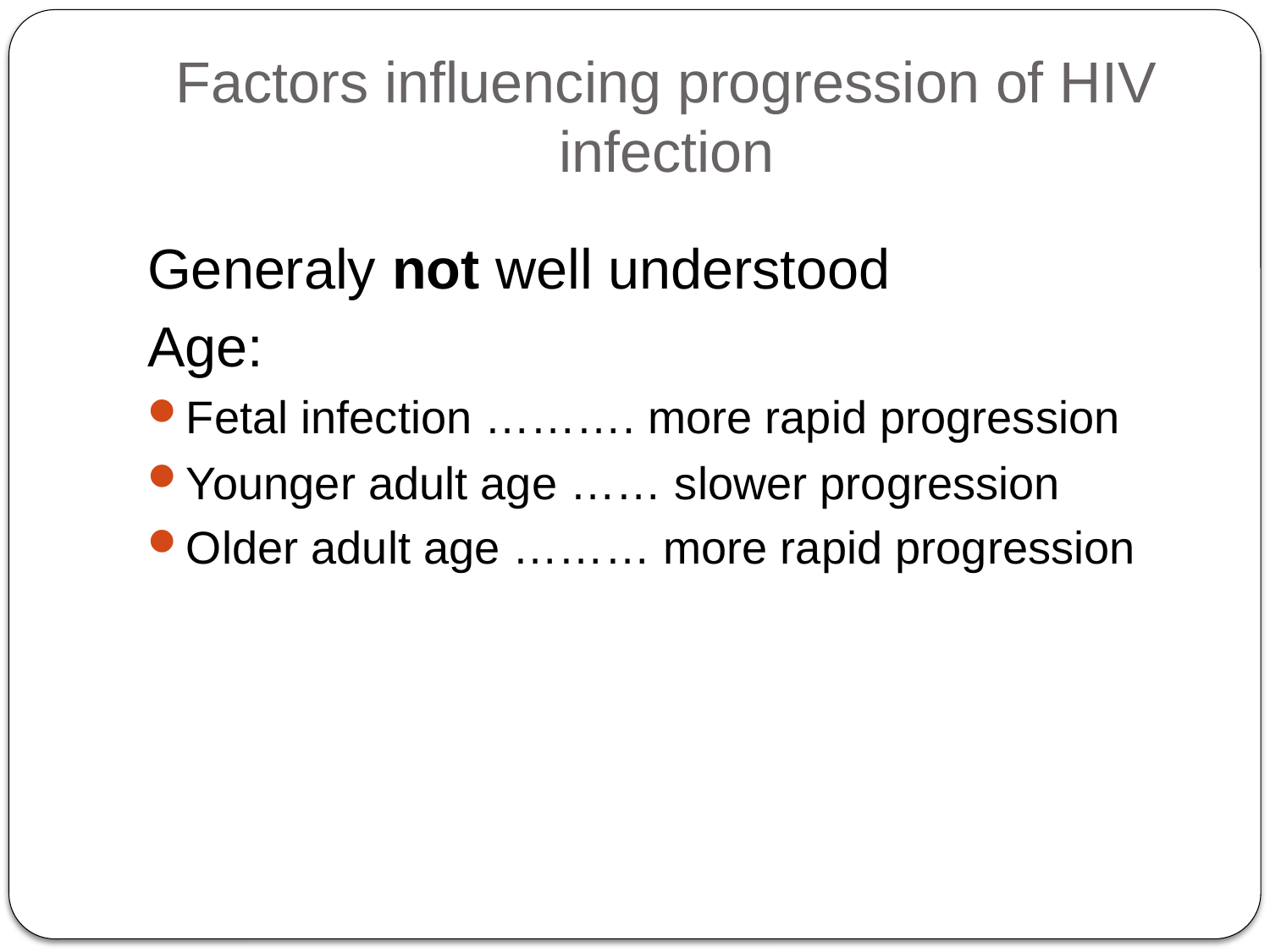

# Factors influencing progression of HIV infection
Generaly not well understood
Age:
Fetal infection ………. more rapid progression
Younger adult age …… slower progression
Older adult age ……… more rapid progression